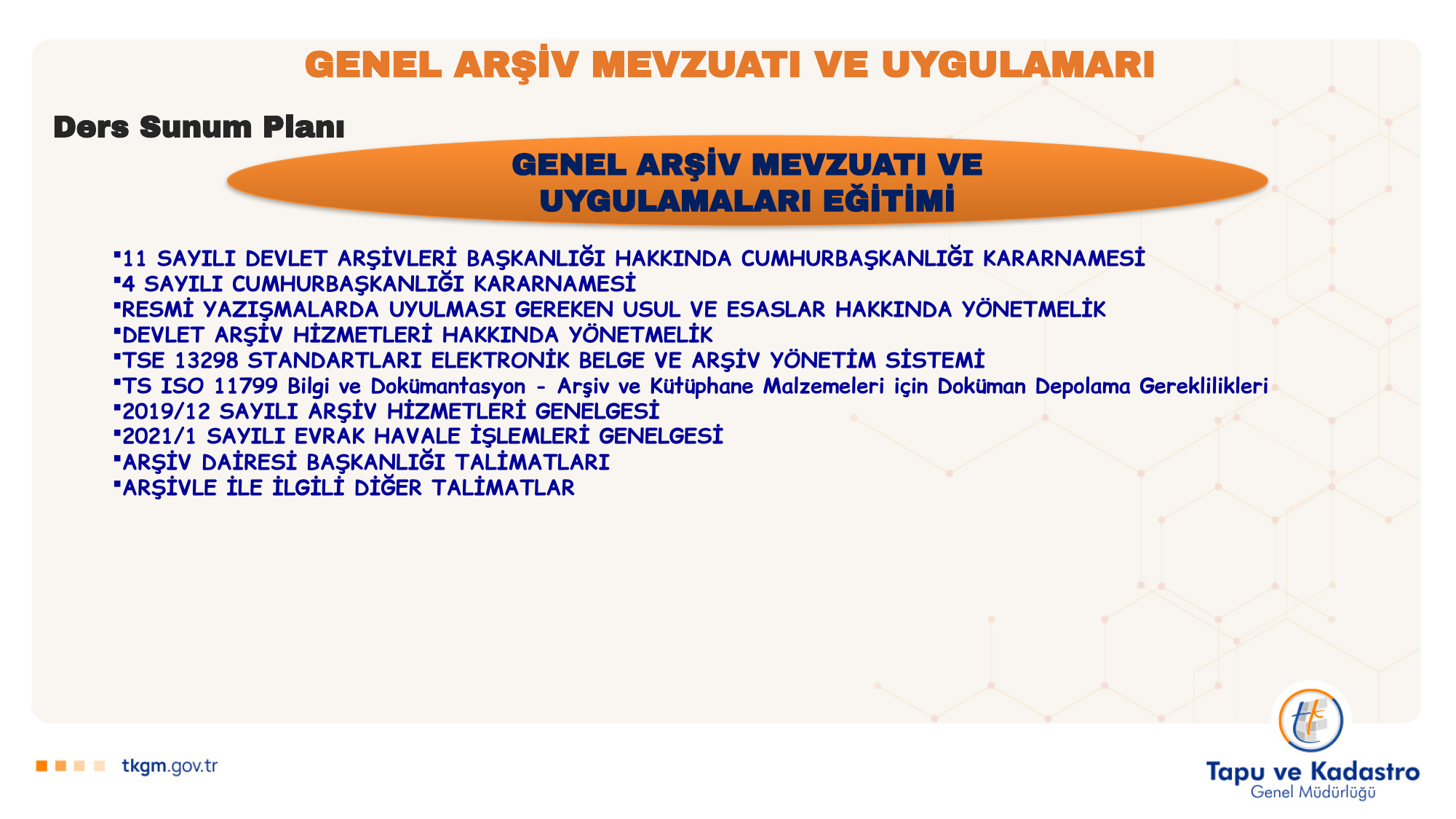

# GENEL ARŞİV MEVZUATI VE UYGULAMARI
Ders Sunum Planı
GENEL ARŞİV MEVZUATI VE UYGULAMALARI EĞİTİMİ
11 SAYILI DEVLET ARŞİVLERİ BAŞKANLIĞI HAKKINDA CUMHURBAŞKANLIĞI KARARNAMESİ
4 SAYILI CUMHURBAŞKANLIĞI KARARNAMESİ
RESMİ YAZIŞMALARDA UYULMASI GEREKEN USUL VE ESASLAR HAKKINDA YÖNETMELİK
DEVLET ARŞİV HİZMETLERİ HAKKINDA YÖNETMELİK
TSE 13298 STANDARTLARI ELEKTRONİK BELGE VE ARŞİV YÖNETİM SİSTEMİ
TS ISO 11799 Bilgi ve Dokümantasyon - Arşiv ve Kütüphane Malzemeleri için Doküman Depolama Gereklilikleri
2019/12 SAYILI ARŞİV HİZMETLERİ GENELGESİ
2021/1 SAYILI EVRAK HAVALE İŞLEMLERİ GENELGESİ
ARŞİV DAİRESİ BAŞKANLIĞI TALİMATLARI
ARŞİVLE İLE İLGİLİ DİĞER TALİMATLAR